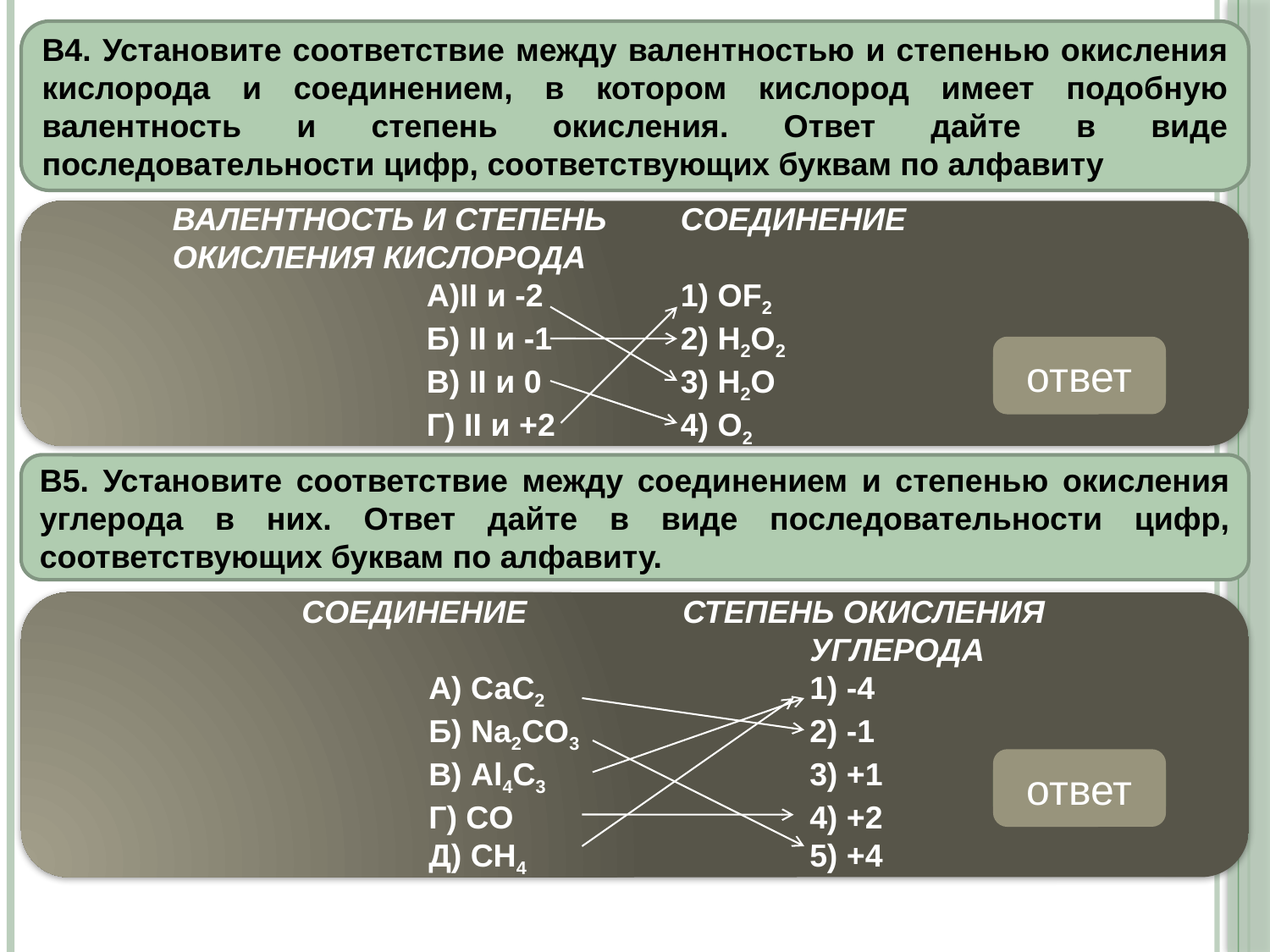

В4. Установите соответствие между валентностью и степенью окисления кислорода и соединением, в котором кислород имеет подобную валентность и степень окисления. Ответ дайте в виде последовательности цифр, соответствующих буквам по алфавиту
	ВАЛЕНТНОСТЬ И СТЕПЕНЬ	СОЕДИНЕНИЕ
	ОКИСЛЕНИЯ КИСЛОРОДА
			А)II и -2		1) OF2
			Б) II и -1		2) H2O2
			В) II и 0		3) H2O
			Г) II и +2	4) O2
ответ
3241
В5. Установите соответствие между соединением и степенью окисления углерода в них. Ответ дайте в виде последовательности цифр, соответствующих буквам по алфавиту.

		СОЕДИНЕНИЕ 		СТЕПЕНЬ ОКИСЛЕНИЯ 								УГЛЕРОДА
			А) СаС2			1) -4
			Б) Na2CO3		2) -1
			В) Al4C3			3) +1
			Г) CO			4) +2
			Д) CH4			5) +4

ответ
25141